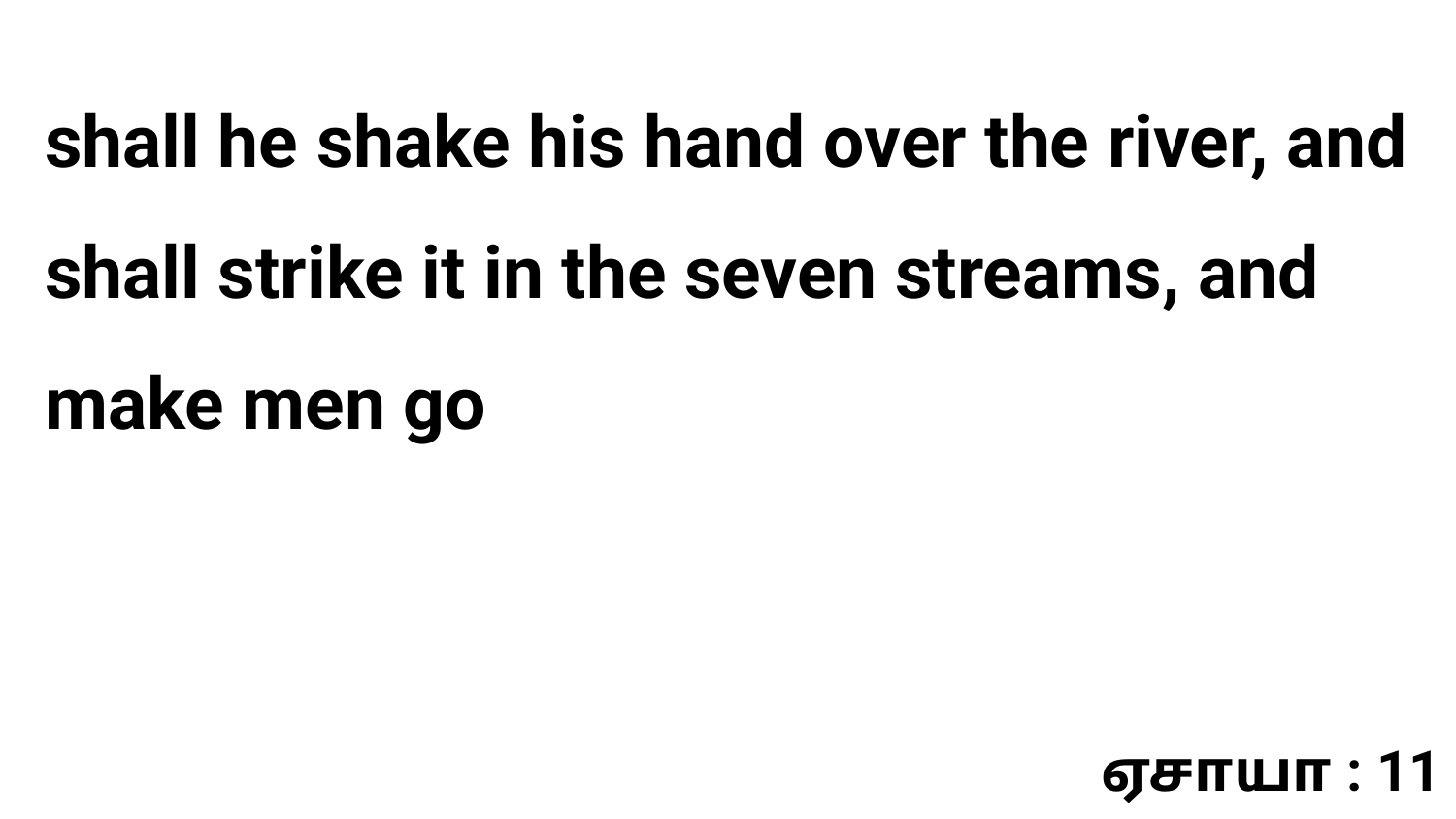

shall he shake his hand over the river, and shall strike it in the seven streams, and make men go
ஏசாயா : 11